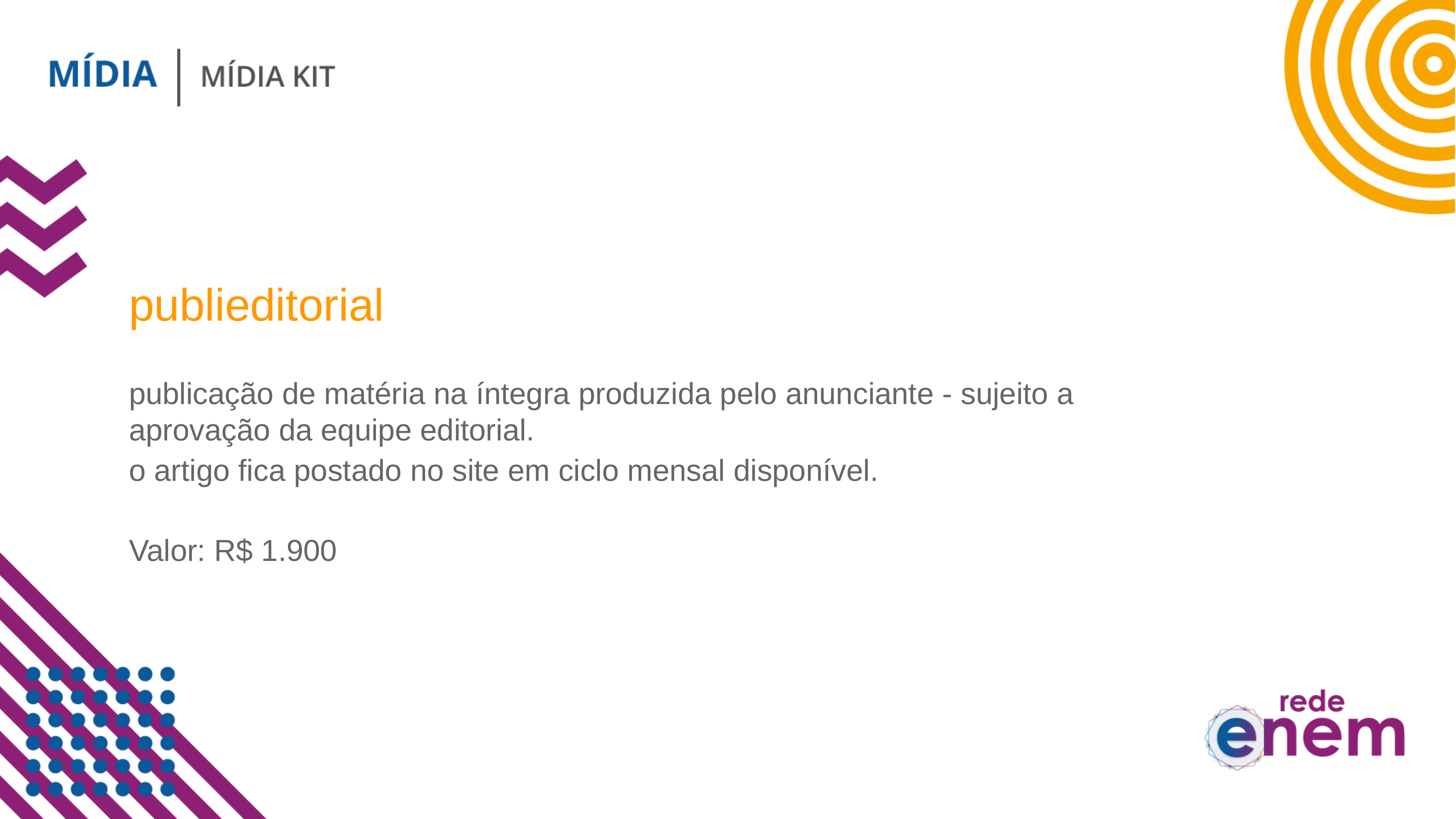

publieditorial

publicação de matéria na íntegra produzida pelo anunciante - sujeito a aprovação da equipe editorial.
o artigo fica postado no site em ciclo mensal disponível.

Valor: R$ 1.900